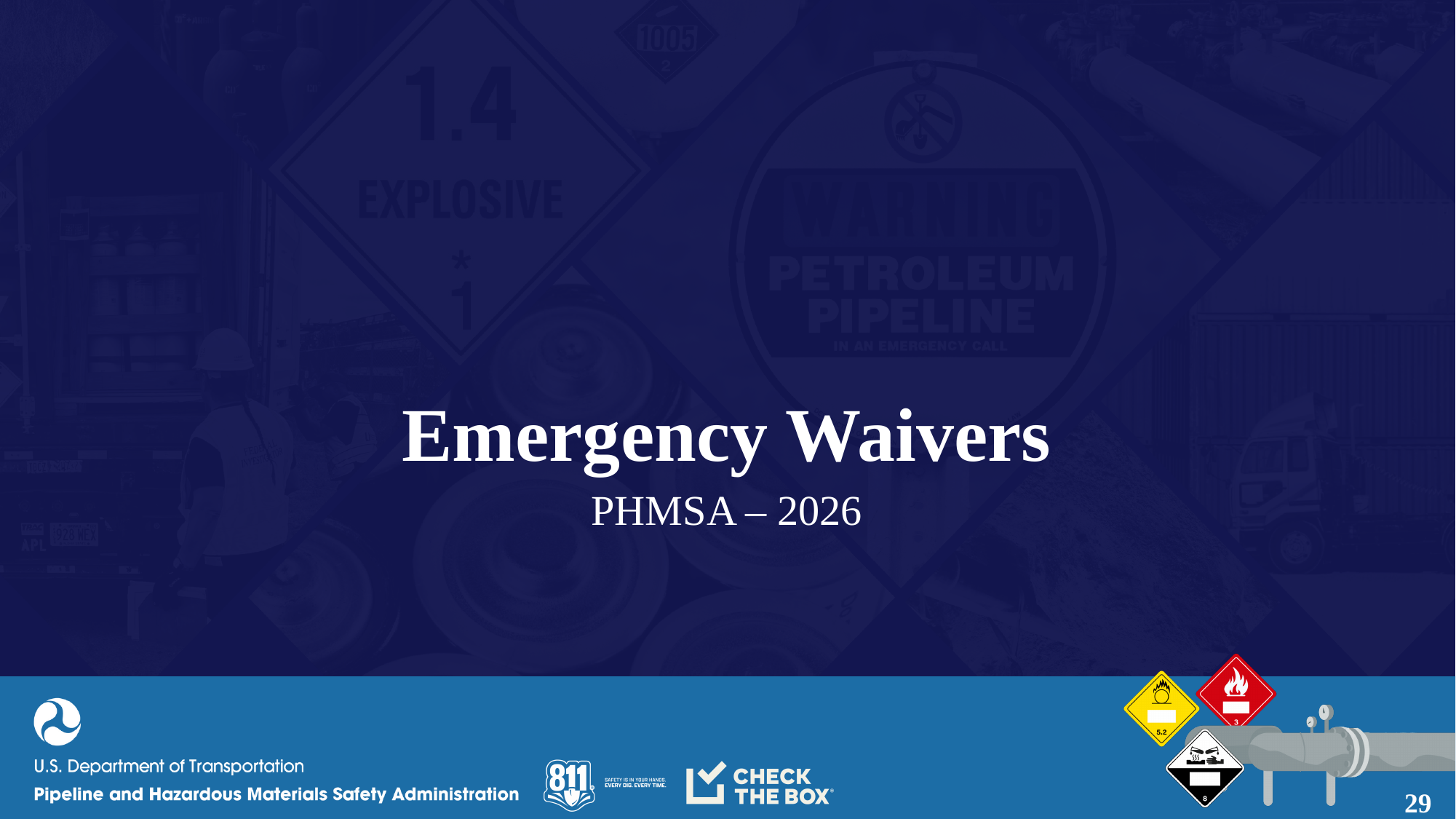

# Emergency Waivers
PHMSA – 2026
29